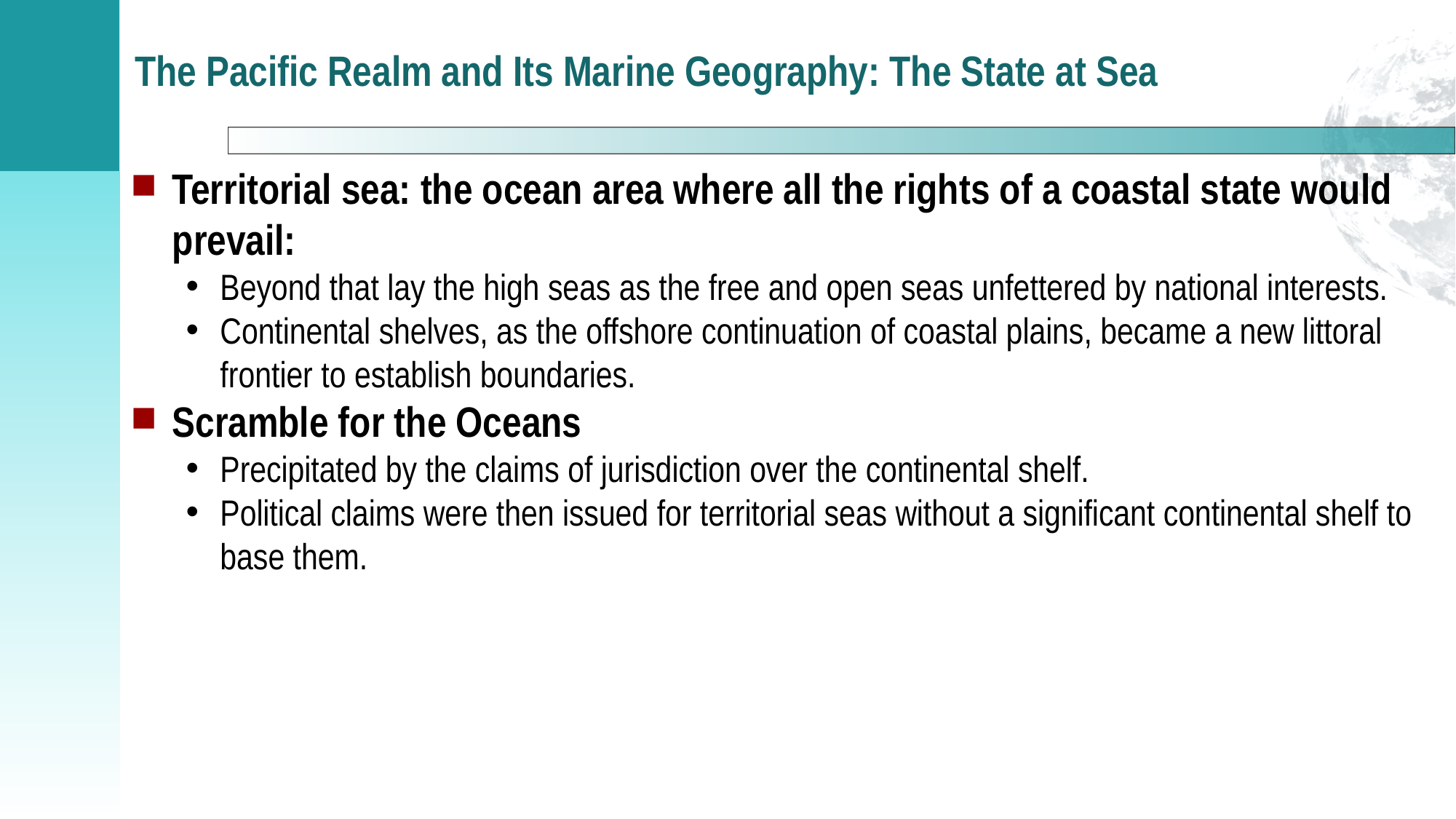

# The Pacific Realm and Its Marine Geography: The State at Sea
Territorial sea: the ocean area where all the rights of a coastal state would prevail:
Beyond that lay the high seas as the free and open seas unfettered by national interests.
Continental shelves, as the offshore continuation of coastal plains, became a new littoral frontier to establish boundaries.
Scramble for the Oceans
Precipitated by the claims of jurisdiction over the continental shelf.
Political claims were then issued for territorial seas without a significant continental shelf to base them.